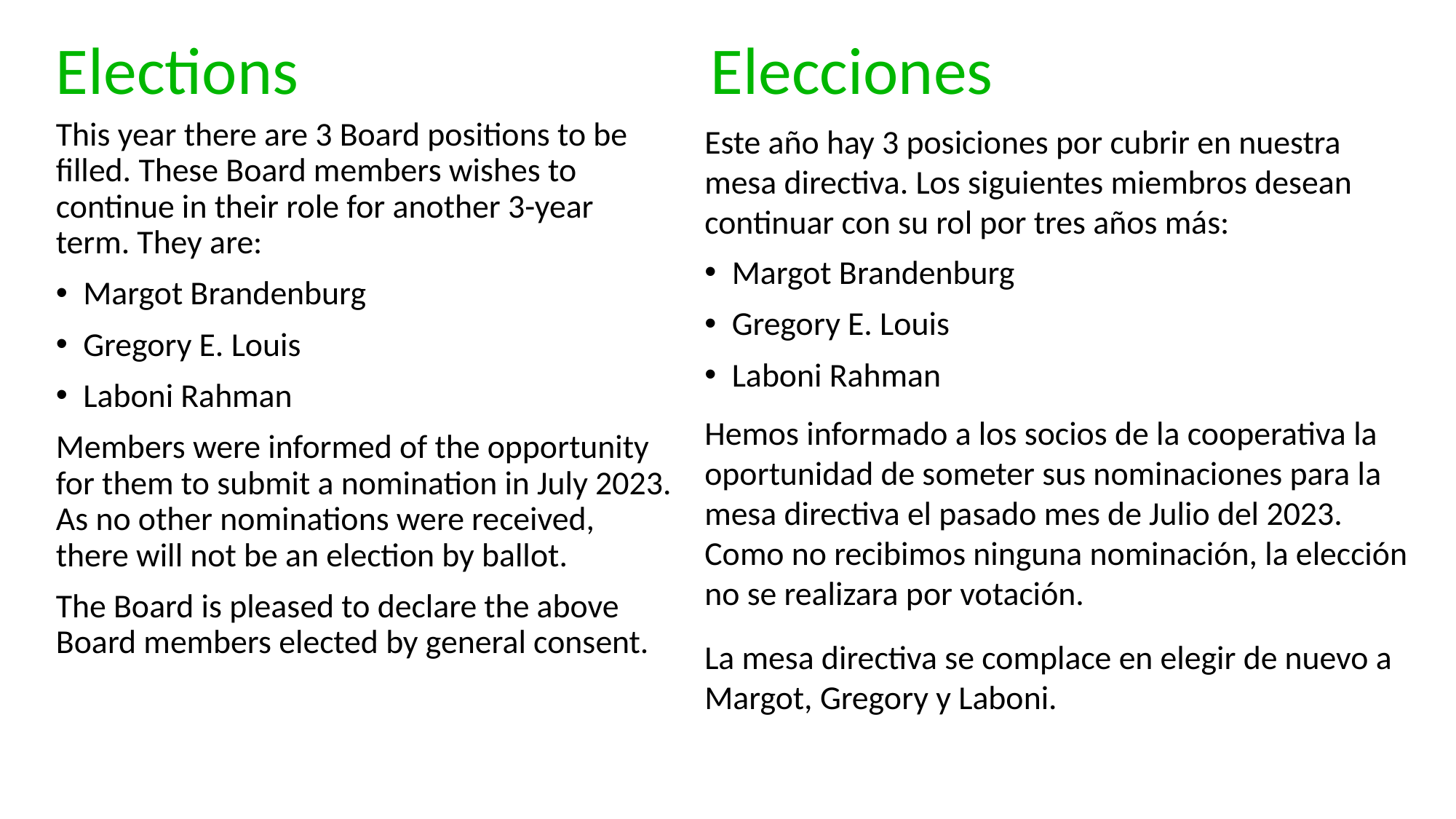

# Elections 			 	Elecciones
This year there are 3 Board positions to be filled. These Board members wishes to continue in their role for another 3-year term. They are:
Margot Brandenburg
Gregory E. Louis
Laboni Rahman
Members were informed of the opportunity for them to submit a nomination in July 2023. As no other nominations were received, there will not be an election by ballot.
The Board is pleased to declare the above Board members elected by general consent.
Este año hay 3 posiciones por cubrir en nuestra mesa directiva. Los siguientes miembros desean continuar con su rol por tres años más:
Margot Brandenburg
Gregory E. Louis
Laboni Rahman
Hemos informado a los socios de la cooperativa la oportunidad de someter sus nominaciones para la mesa directiva el pasado mes de Julio del 2023.  Como no recibimos ninguna nominación, la elección no se realizara por votación.
La mesa directiva se complace en elegir de nuevo a Margot, Gregory y Laboni.